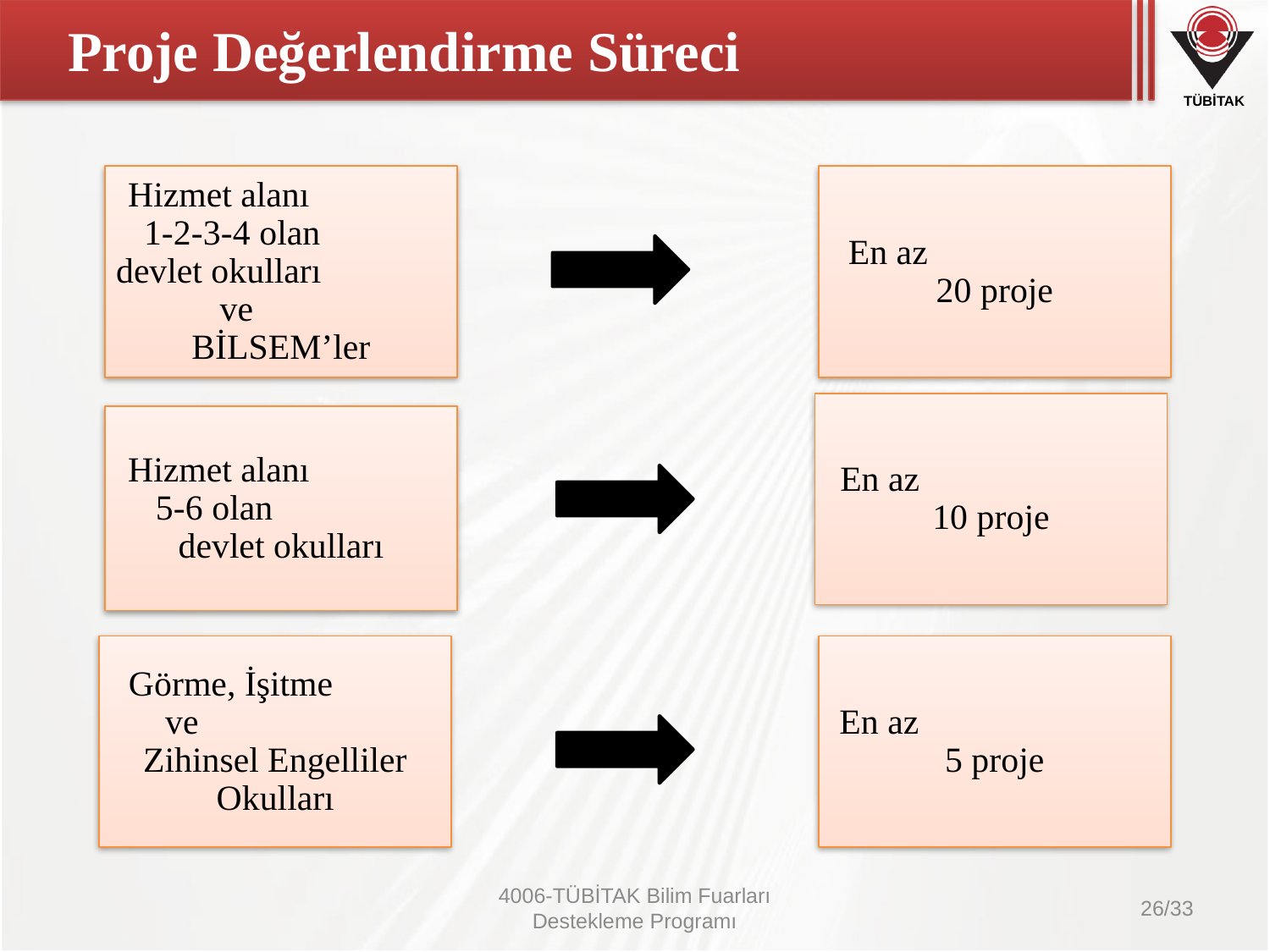

# Proje Değerlendirme Süreci
Hizmet alanı               1-2-3-4 olan            devlet okulları                  ve              BİLSEM’ler
En az                         20 proje
Hizmet alanı               5-6 olan                devlet okulları
En az                          10 proje
Görme, İşitme           ve                      Zihinsel Engelliler Okulları
En az                           5 proje

4006-TÜBİTAK Bilim Fuarları Destekleme Programı
26/33